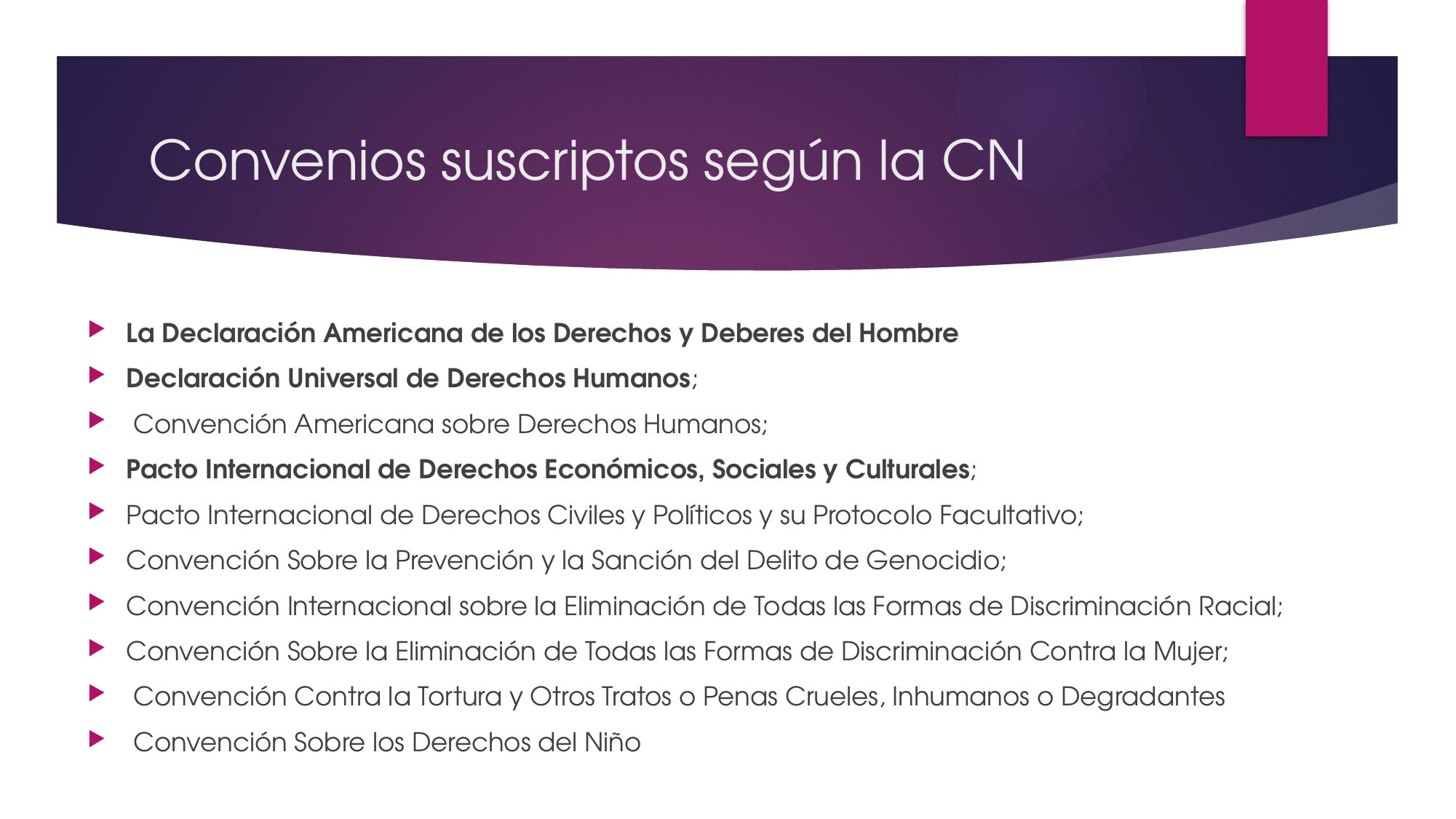

# Convenios suscriptos según la CN
La Declaración Americana de los Derechos y Deberes del Hombre
Declaración Universal de Derechos Humanos;
 Convención Americana sobre Derechos Humanos;
Pacto Internacional de Derechos Económicos, Sociales y Culturales;
Pacto Internacional de Derechos Civiles y Políticos y su Protocolo Facultativo;
Convención Sobre la Prevención y la Sanción del Delito de Genocidio;
Convención Internacional sobre la Eliminación de Todas las Formas de Discriminación Racial;
Convención Sobre la Eliminación de Todas las Formas de Discriminación Contra la Mujer;
 Convención Contra la Tortura y Otros Tratos o Penas Crueles, Inhumanos o Degradantes
 Convención Sobre los Derechos del Niño